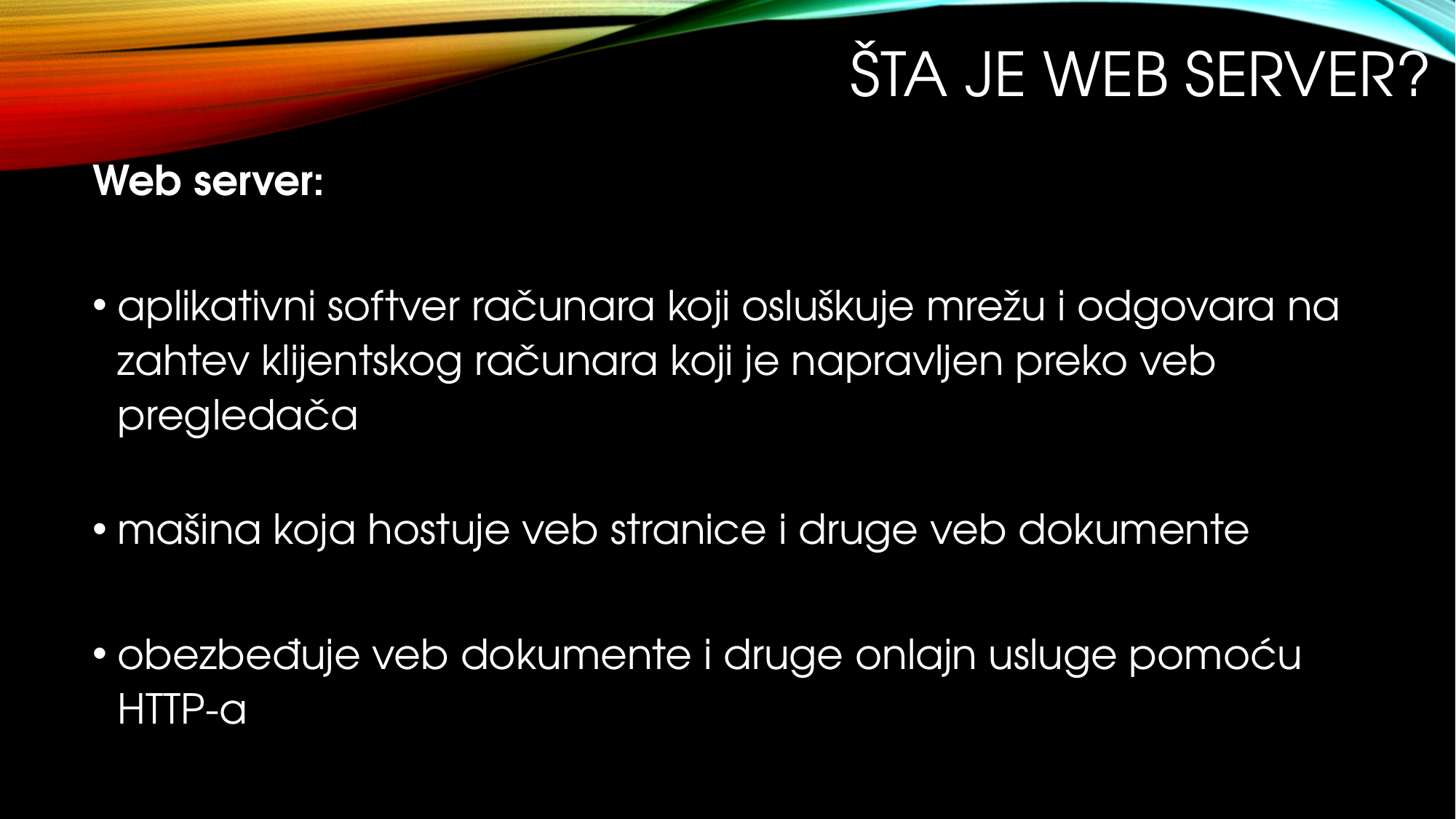

# Šta je web server?
Web server:

aplikativni softver računara koji osluškuje mrežu i odgovara na zahtev klijentskog računara koji je napravljen preko veb pregledača

mašina koja hostuje veb stranice i druge veb dokumente

obezbeđuje veb dokumente i druge onlajn usluge pomoću HTTP-a